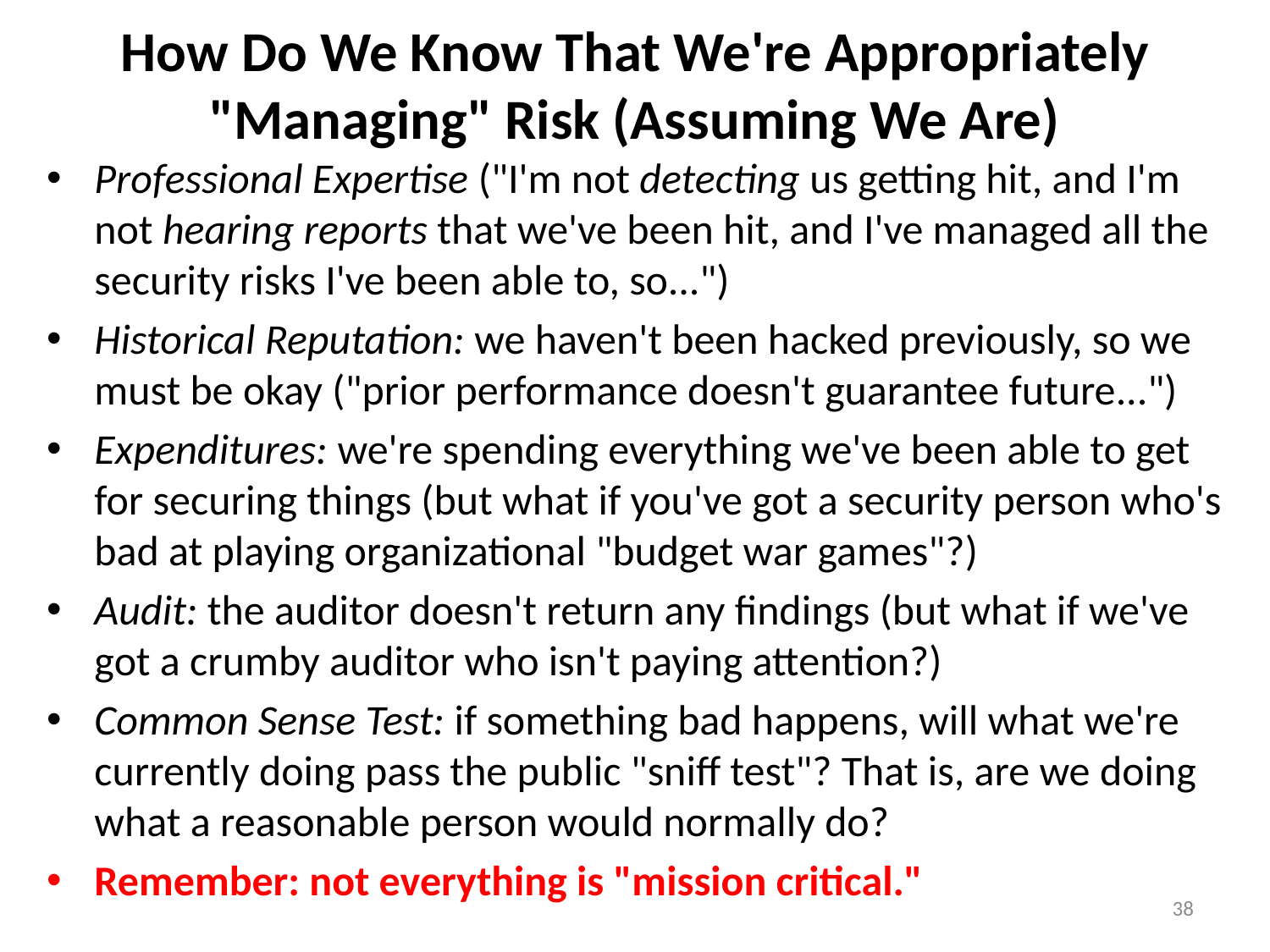

# How Do We Know That We're Appropriately "Managing" Risk (Assuming We Are)
Professional Expertise ("I'm not detecting us getting hit, and I'm not hearing reports that we've been hit, and I've managed all the security risks I've been able to, so...")
Historical Reputation: we haven't been hacked previously, so we must be okay ("prior performance doesn't guarantee future...")
Expenditures: we're spending everything we've been able to get for securing things (but what if you've got a security person who's bad at playing organizational "budget war games"?)
Audit: the auditor doesn't return any findings (but what if we've got a crumby auditor who isn't paying attention?)
Common Sense Test: if something bad happens, will what we're currently doing pass the public "sniff test"? That is, are we doing what a reasonable person would normally do?
Remember: not everything is "mission critical."
38